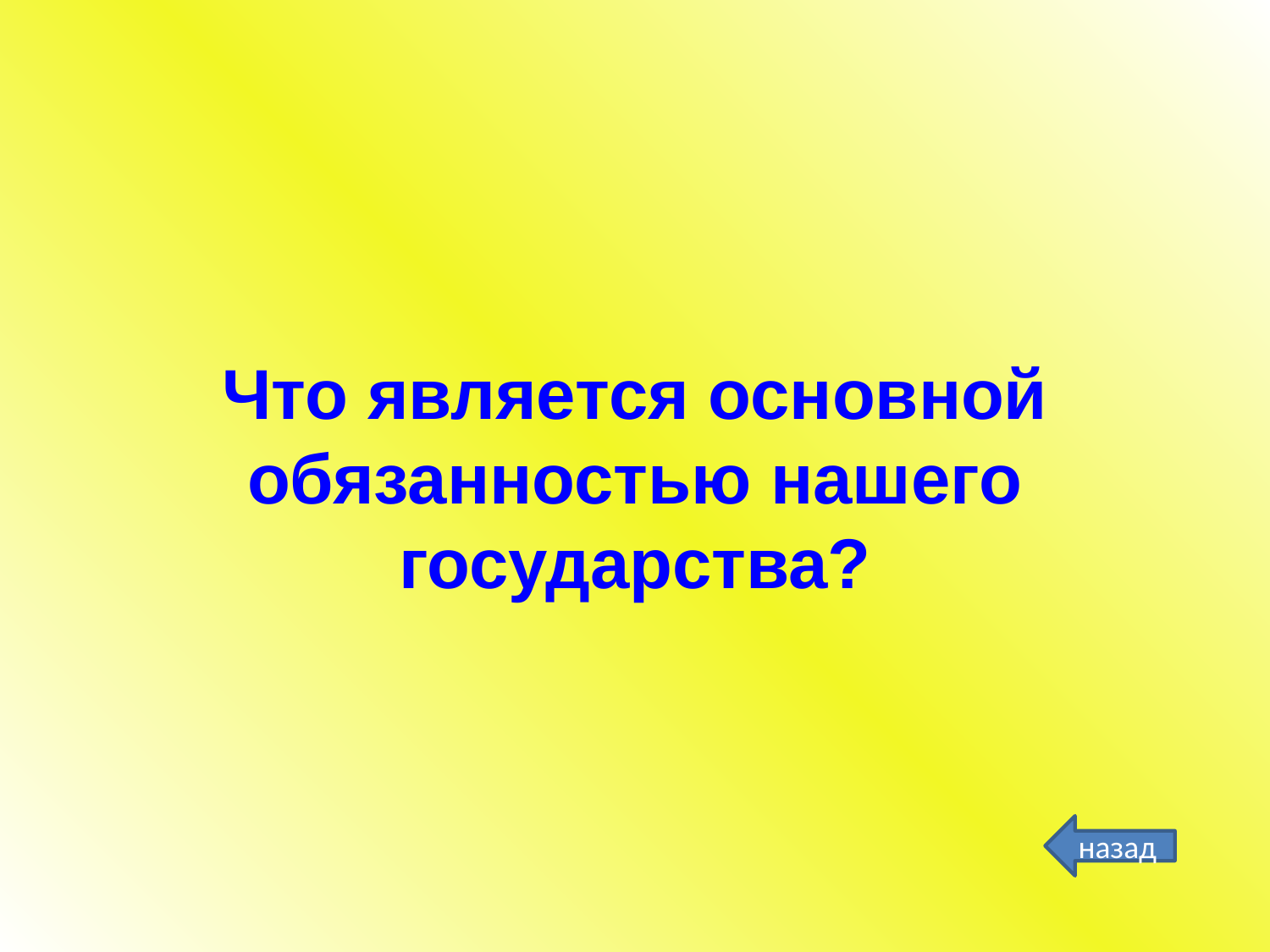

Что является основной обязанностью нашего государства?
#

назад